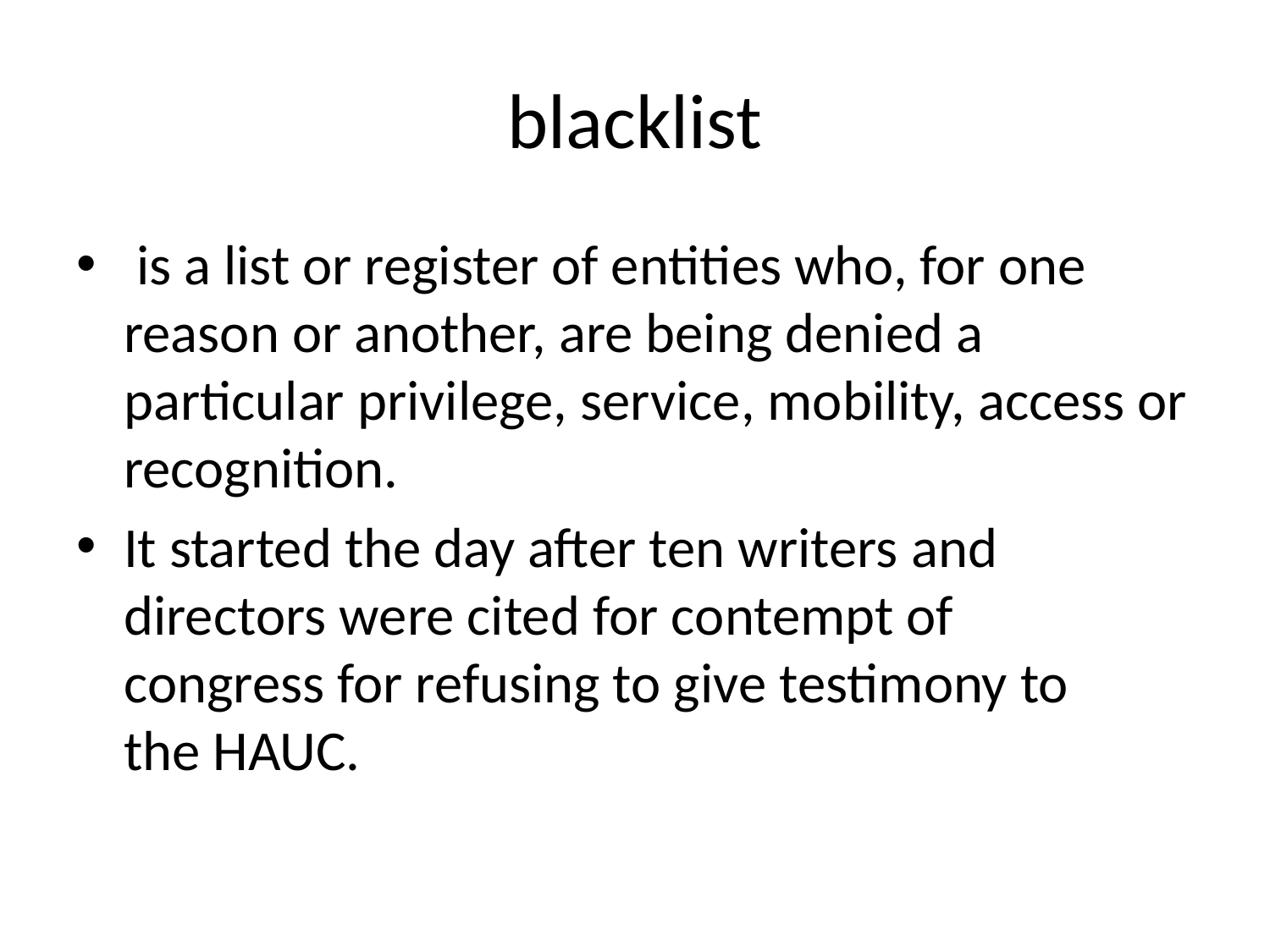

# blacklist
 is a list or register of entities who, for one reason or another, are being denied a particular privilege, service, mobility, access or recognition.
It started the day after ten writers and directors were cited for contempt of congress for refusing to give testimony to the HAUC.